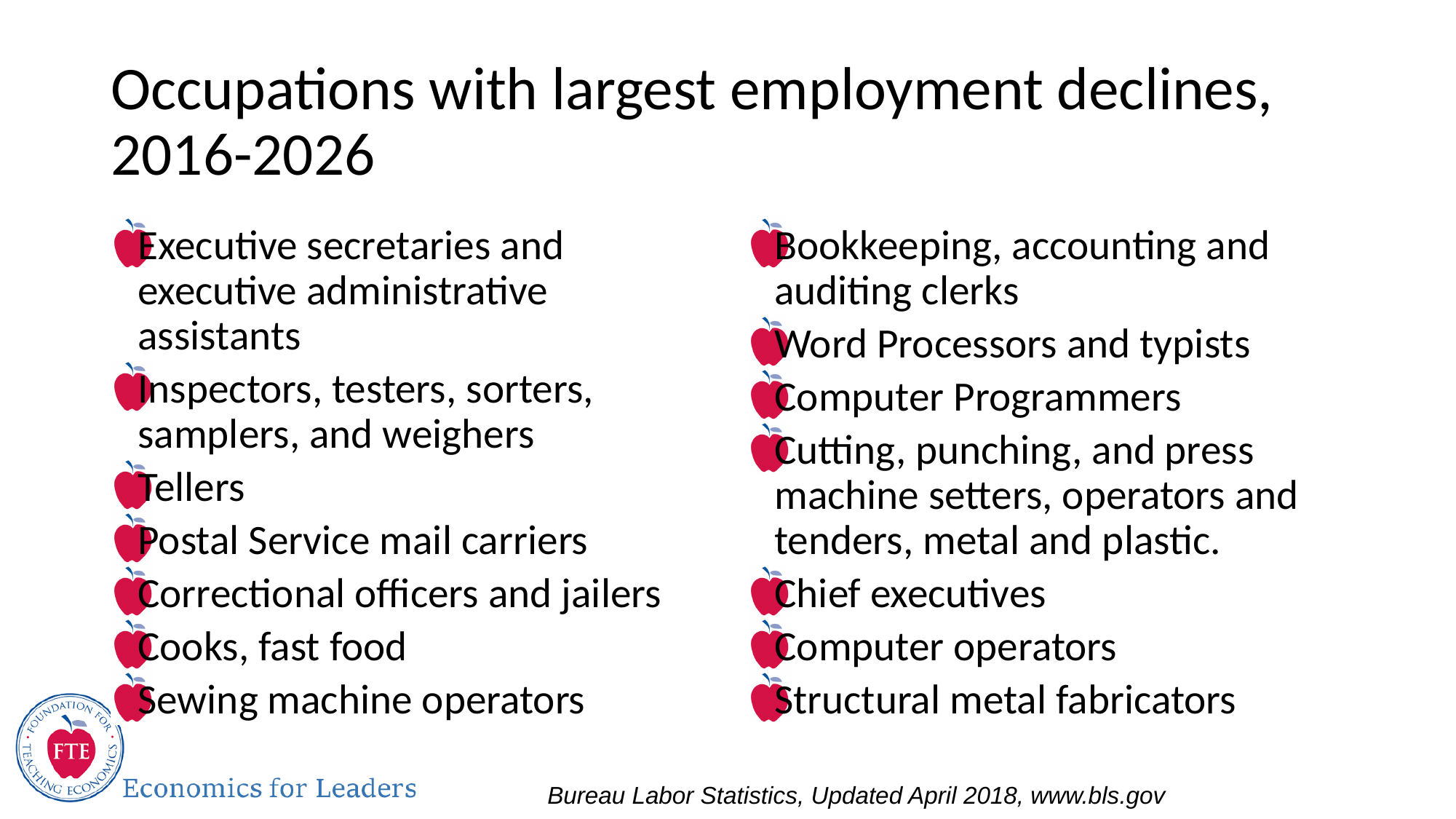

# Occupations with largest employment declines,  2016-2026
Executive secretaries and executive administrative assistants
Inspectors, testers, sorters, samplers, and weighers
Tellers
Postal Service mail carriers
Correctional officers and jailers
Cooks, fast food
Sewing machine operators

Bookkeeping, accounting and auditing clerks
Word Processors and typists
Computer Programmers
Cutting, punching, and press machine setters, operators and tenders, metal and plastic.
Chief executives
Computer operators
Structural metal fabricators

Bureau Labor Statistics, Updated April 2018, www.bls.gov